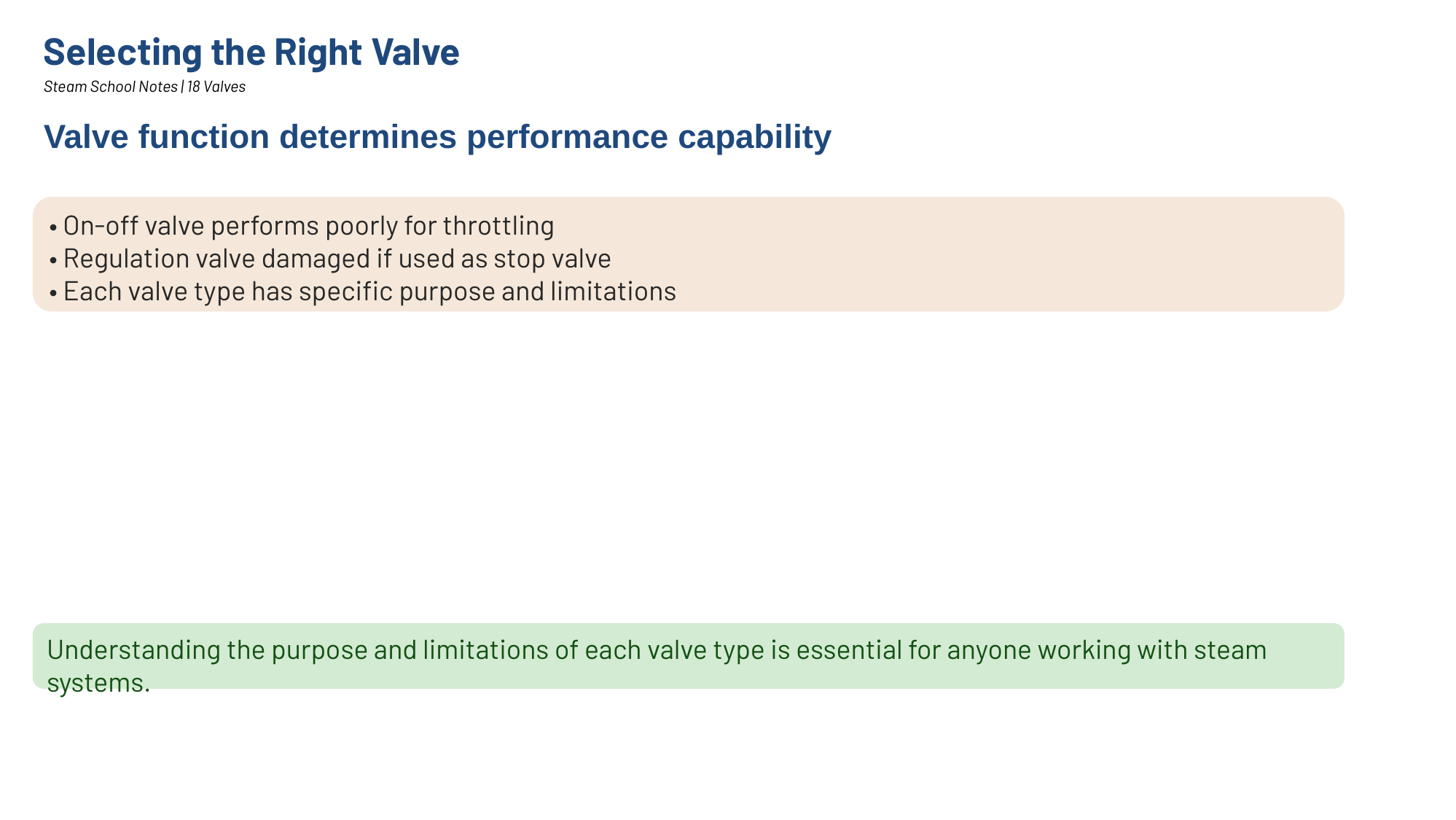

Selecting the Right Valve
Steam School Notes | 18 Valves
Valve function determines performance capability
• On-off valve performs poorly for throttling
• Regulation valve damaged if used as stop valve
• Each valve type has specific purpose and limitations

Understanding the purpose and limitations of each valve type is essential for anyone working with steam systems.